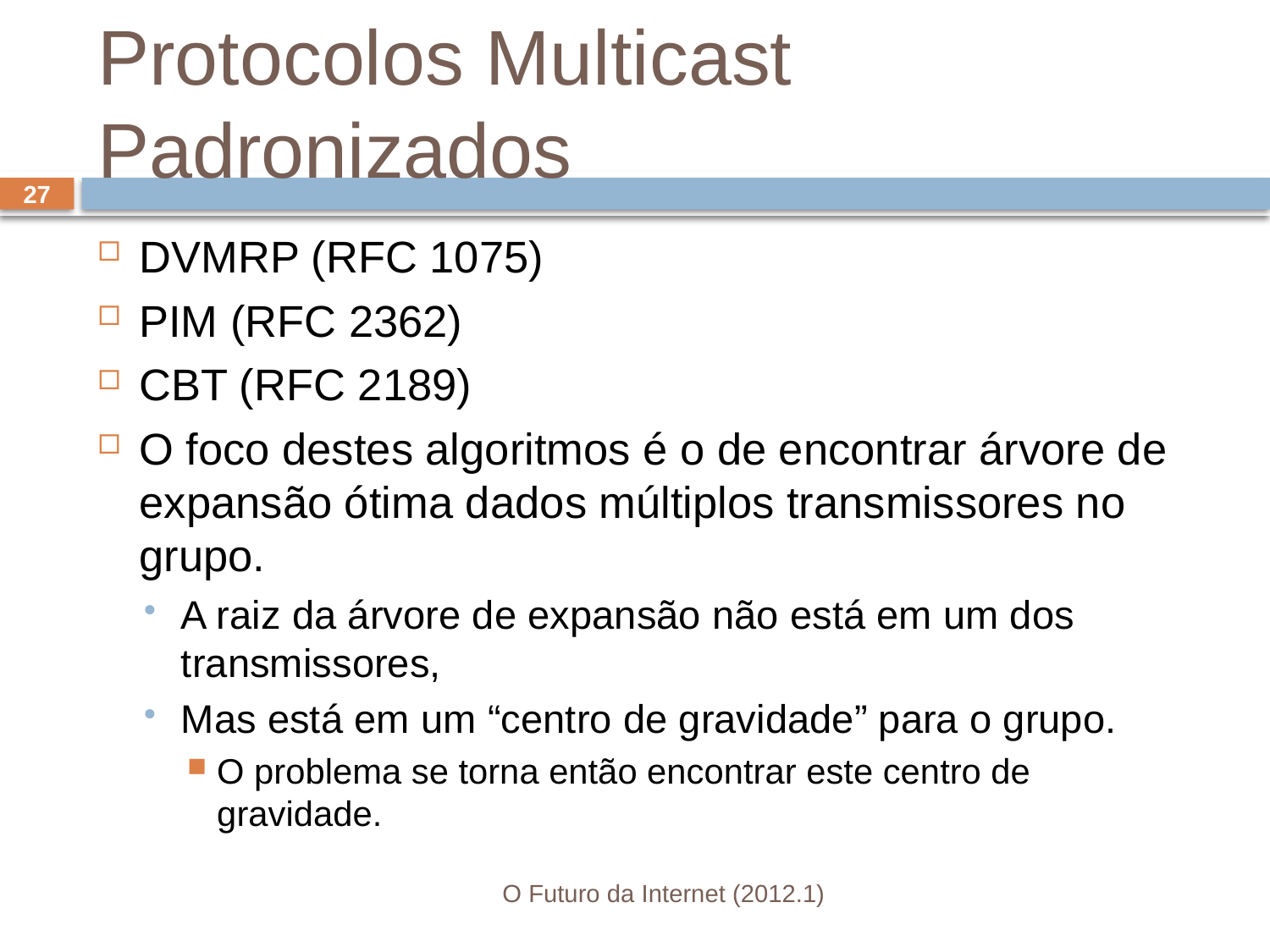

# Protocolos Multicast Padronizados
27
DVMRP (RFC 1075)
PIM (RFC 2362)
CBT (RFC 2189)
O foco destes algoritmos é o de encontrar árvore de expansão ótima dados múltiplos transmissores no grupo.
A raiz da árvore de expansão não está em um dos transmissores,
Mas está em um “centro de gravidade” para o grupo.
O problema se torna então encontrar este centro de gravidade.
O Futuro da Internet (2012.1)